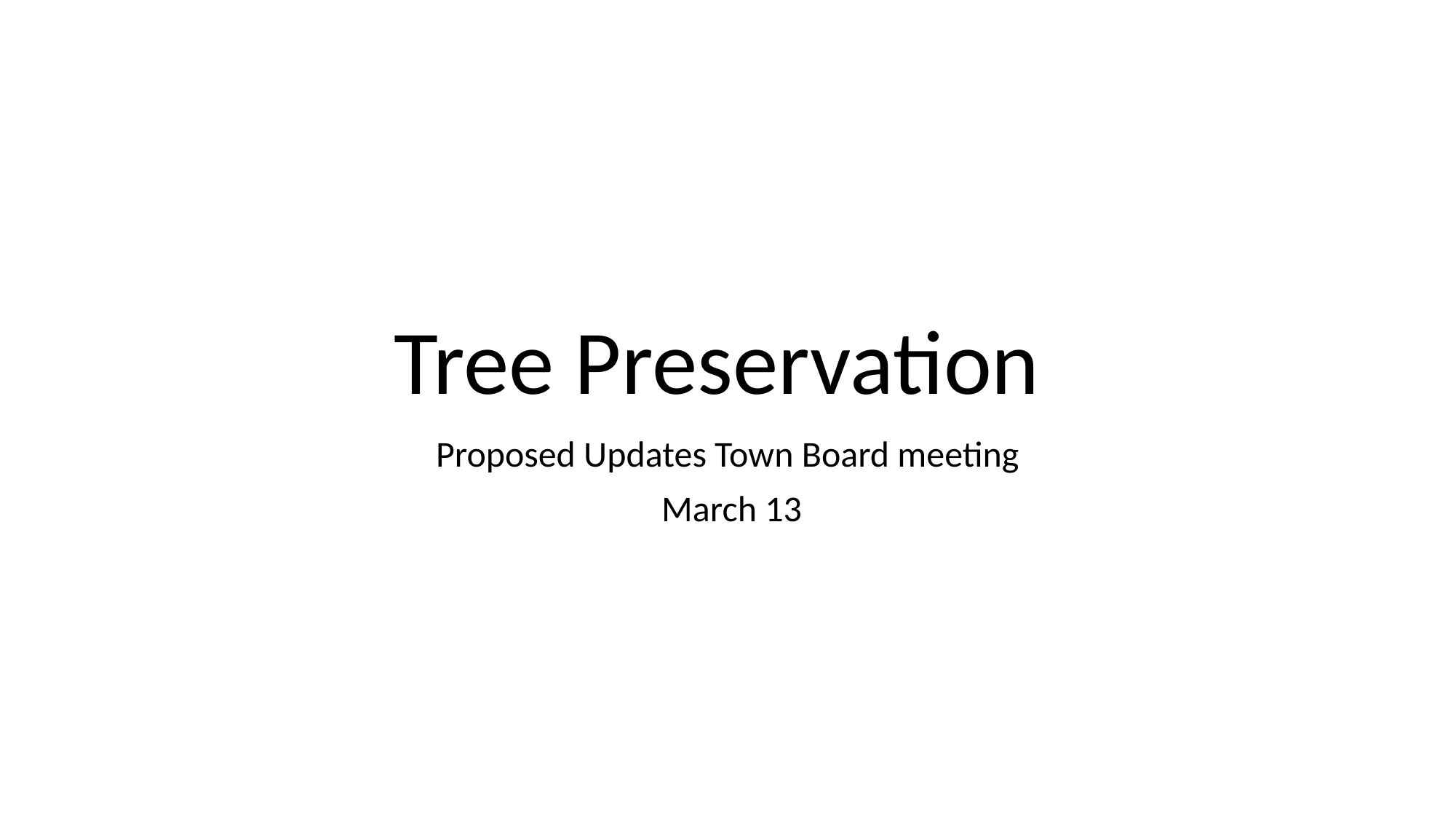

# Tree Preservation
Proposed Updates Town Board meeting
 March 13